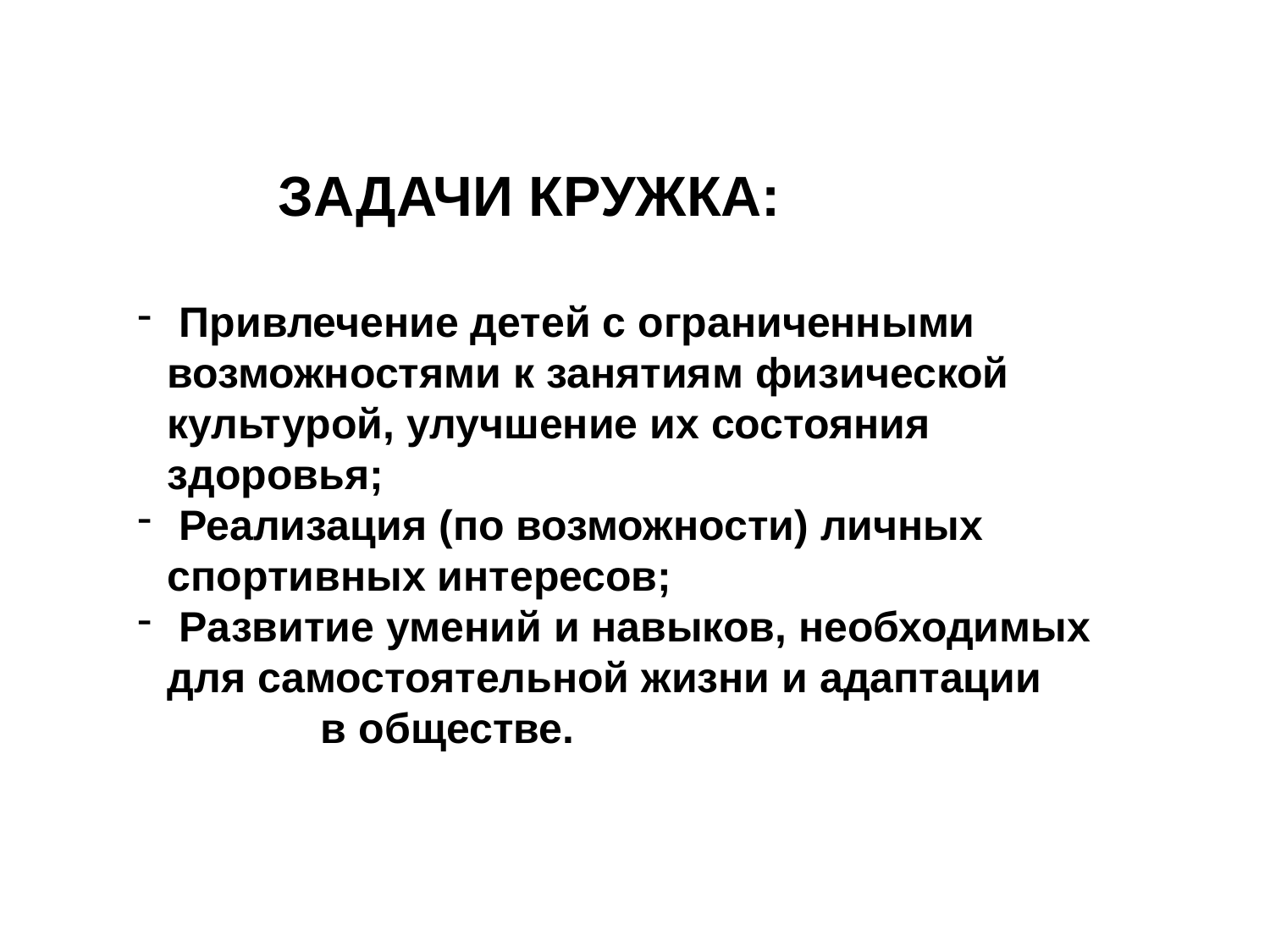

ЗАДАЧИ КРУЖКА:

 Привлечение детей с ограниченными возможностями к занятиям физической культурой, улучшение их состояния здоровья;
 Реализация (по возможности) личных спортивных интересов;
 Развитие умений и навыков, необходимых для самостоятельной жизни и адаптации                     в обществе.